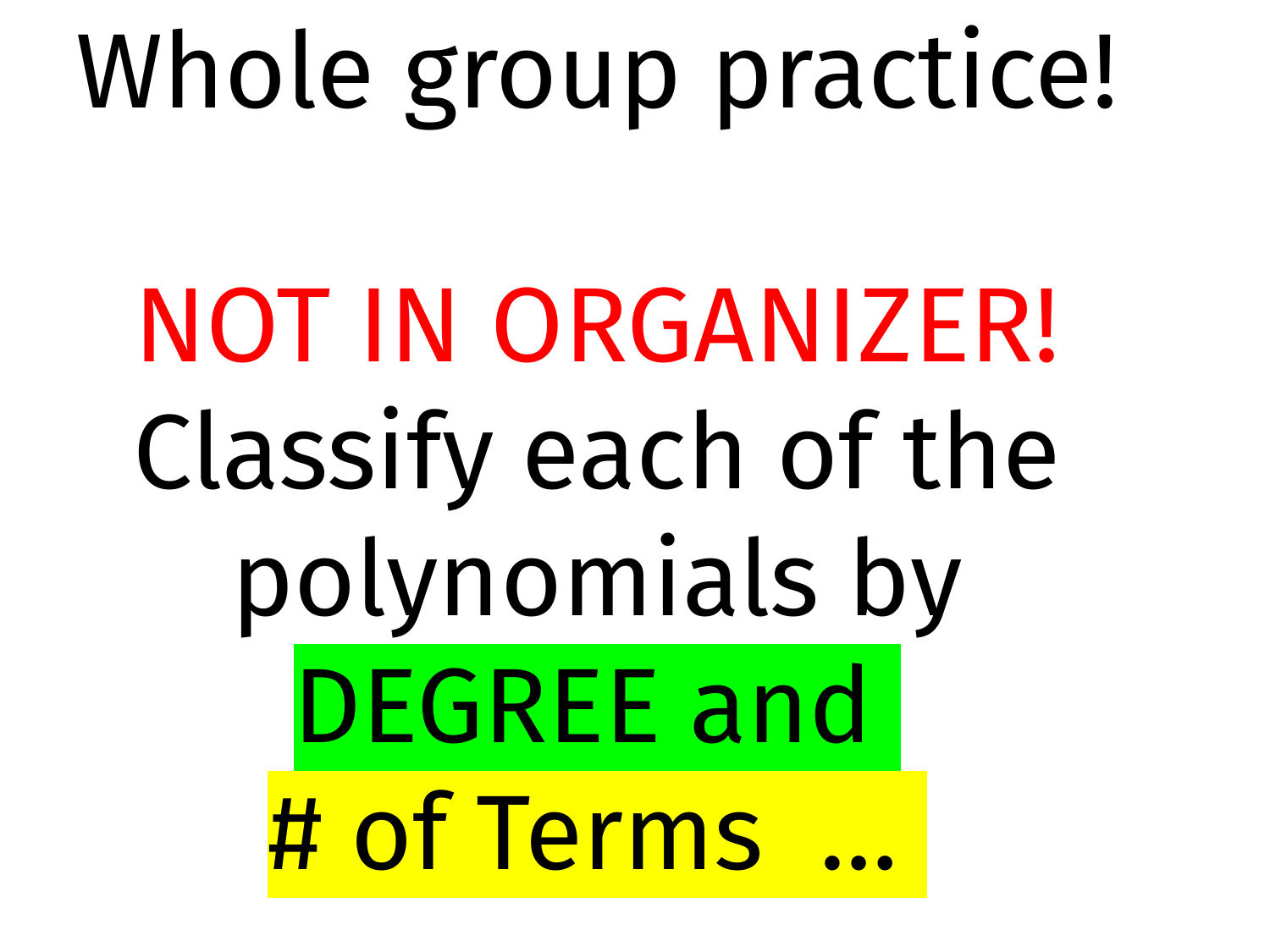

# Whole group practice! NOT IN ORGANIZER! Classify each of the polynomials by DEGREE and # of Terms  …